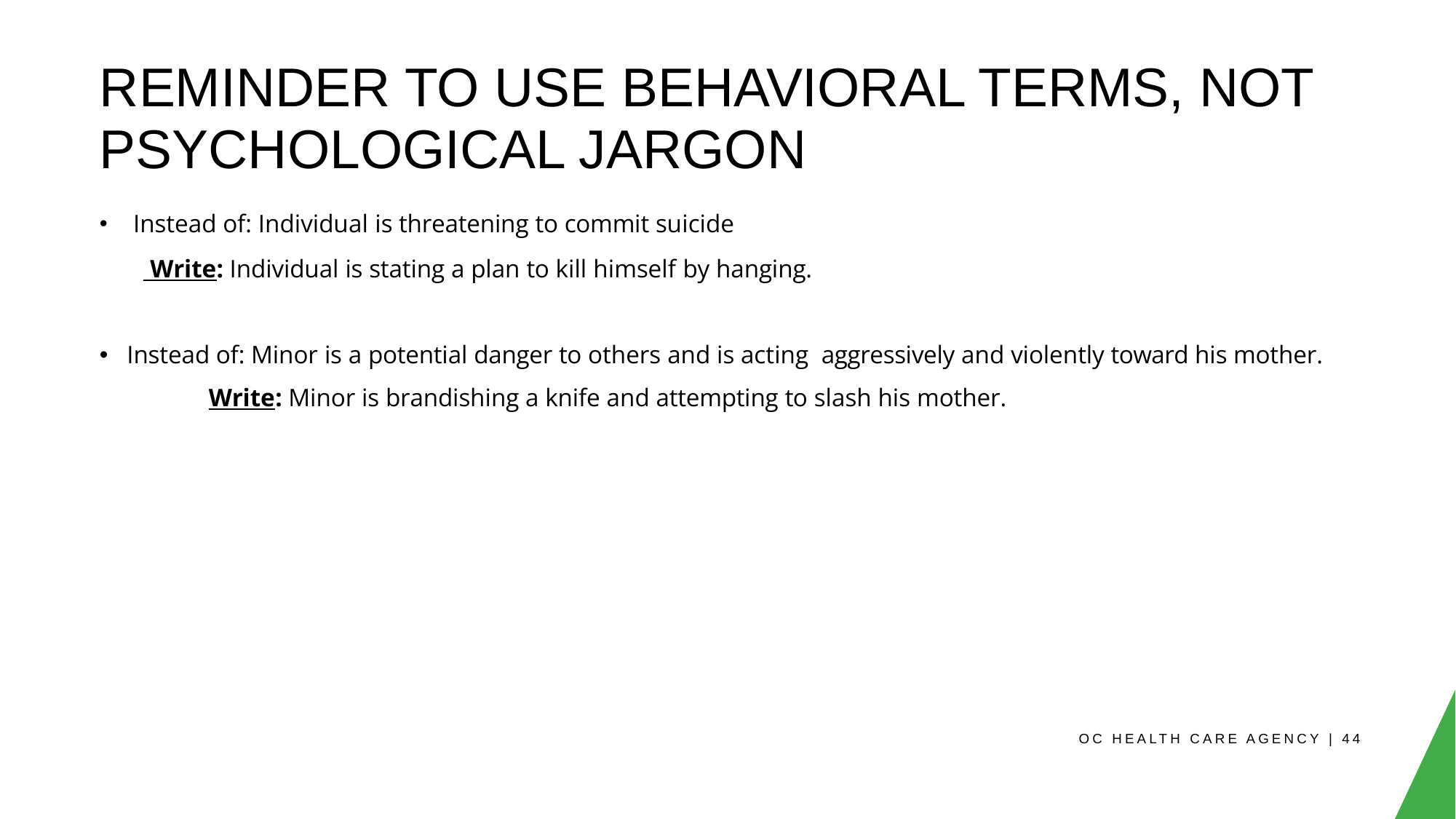

# Reminder to Use Behavioral Terms, Not Psychological Jargon
 Instead of: Individual is threatening to commit suicide
        Write: Individual is stating a plan to kill himself by hanging.

Instead of: Minor is a potential danger to others and is acting  aggressively and violently toward his  mother.
	Write: Minor is brandishing a knife and attempting to slash his mother.

OC HEALTH CARE AGENCY | 44